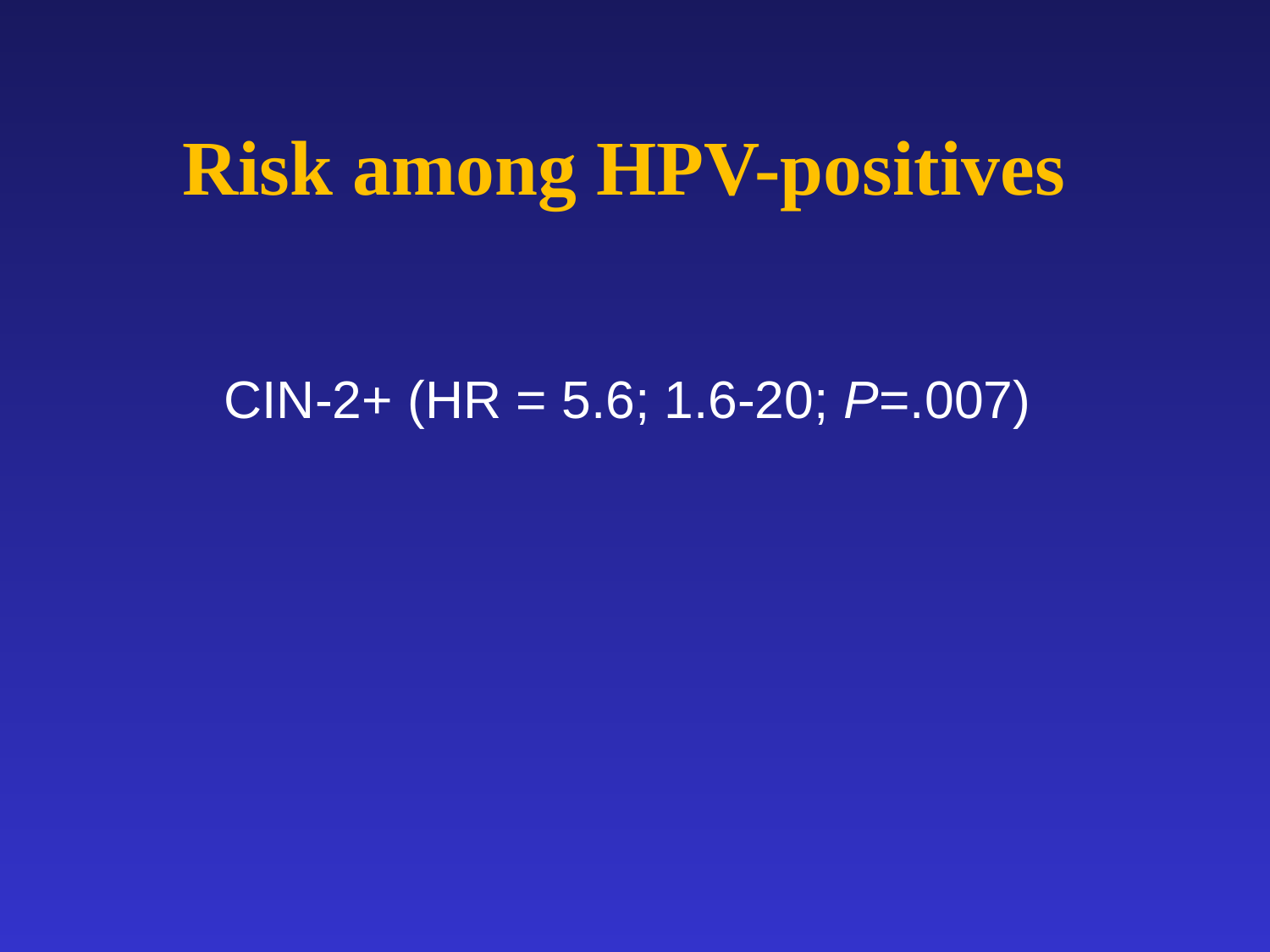

# Risk among HPV-positives
CIN-2+ (HR = 5.6; 1.6-20; P=.007)